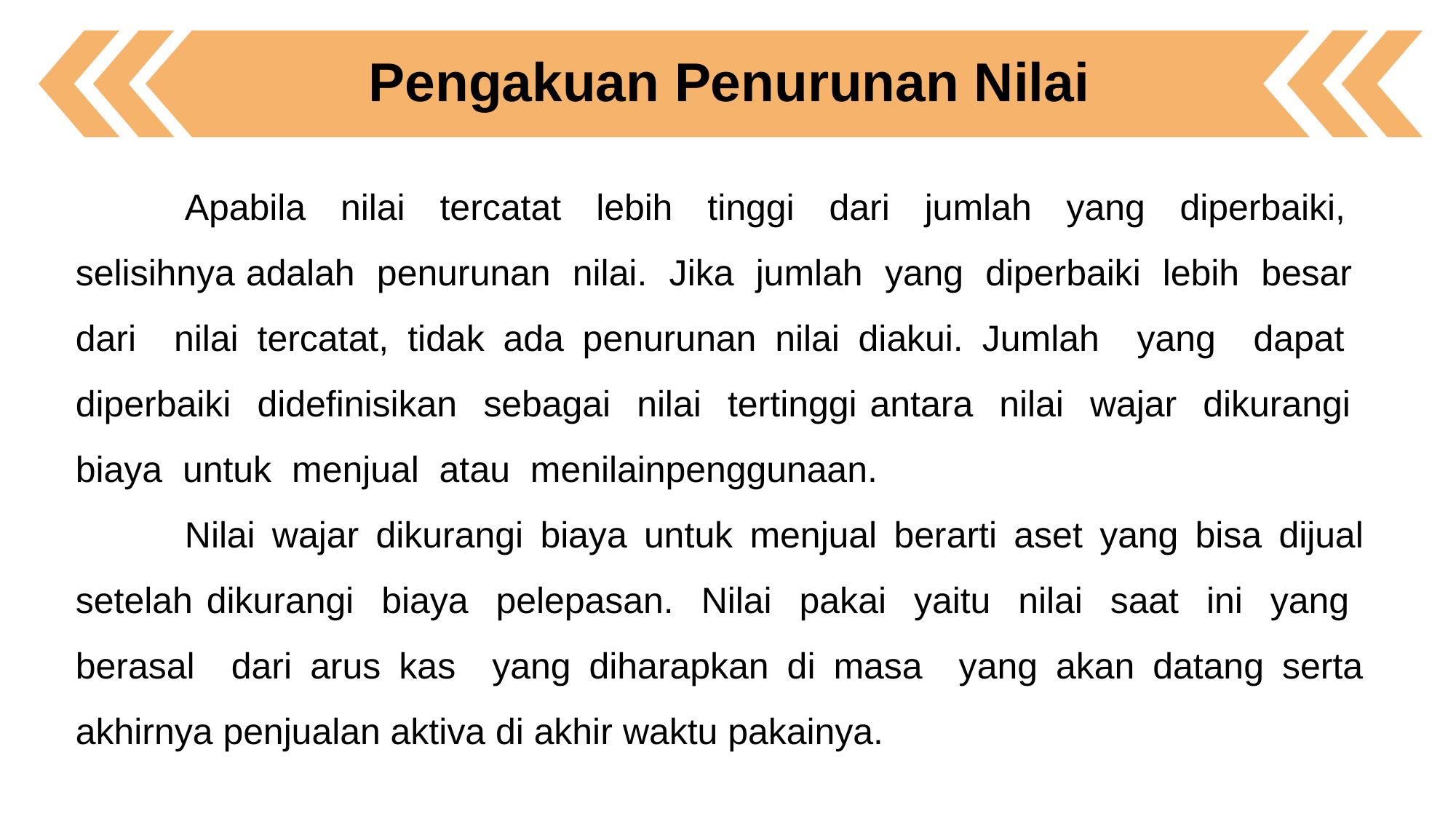

Pengakuan Penurunan Nilai
	Apabila  nilai  tercatat  lebih  tinggi  dari  jumlah  yang  diperbaiki,  selisihnya adalah  penurunan  nilai.  Jika  jumlah  yang  diperbaiki  lebih  besar  dari  nilai tercatat, tidak ada penurunan nilai diakui. Jumlah  yang  dapat  diperbaiki  didefinisikan  sebagai  nilai  tertinggi antara  nilai  wajar  dikurangi  biaya  untuk  menjual  atau  menilainpenggunaan.
	Nilai wajar dikurangi biaya untuk menjual berarti aset yang bisa dijual setelah dikurangi  biaya  pelepasan.  Nilai  pakai  yaitu  nilai  saat  ini  yang  berasal  dari arus kas  yang diharapkan di masa  yang akan datang serta akhirnya penjualan aktiva di akhir waktu pakainya.